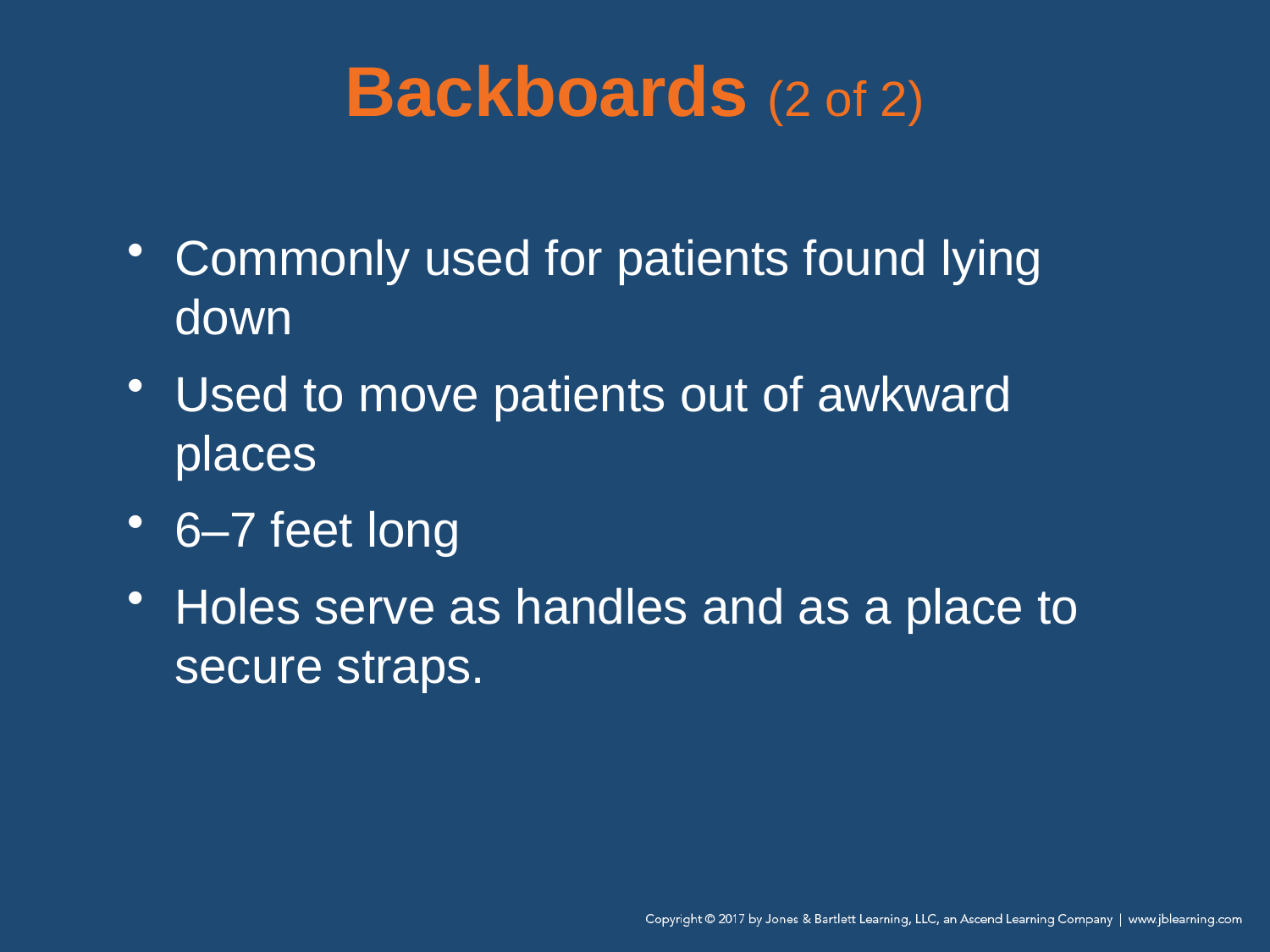

# Backboards (2 of 2)
Commonly used for patients found lying down
Used to move patients out of awkward places
6–7 feet long
Holes serve as handles and as a place to secure straps.